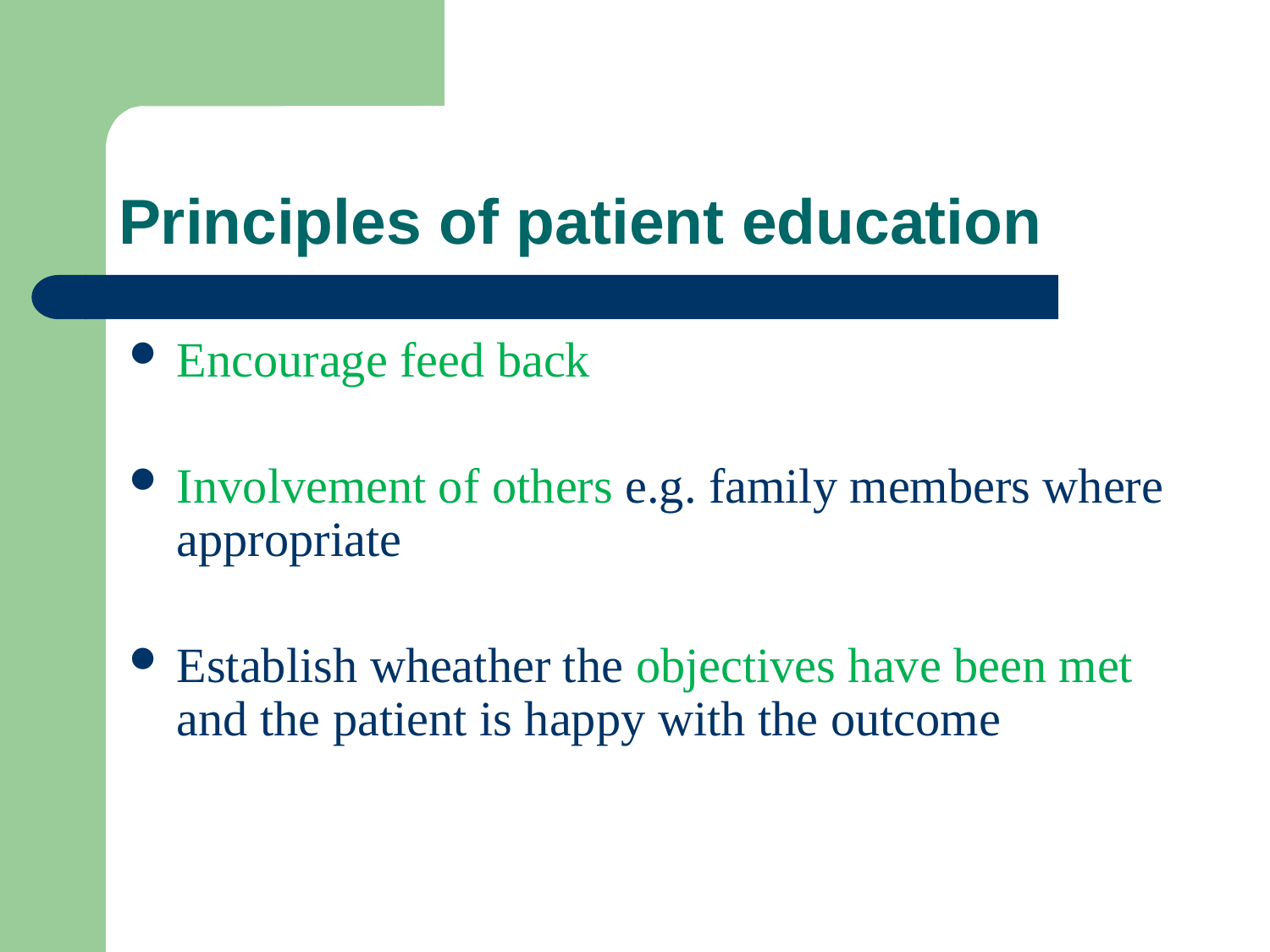

# Principles of patient education
Encourage feed back

Involvement of others e.g. family members where appropriate

Establish wheather the objectives have been met and the patient is happy with the outcome